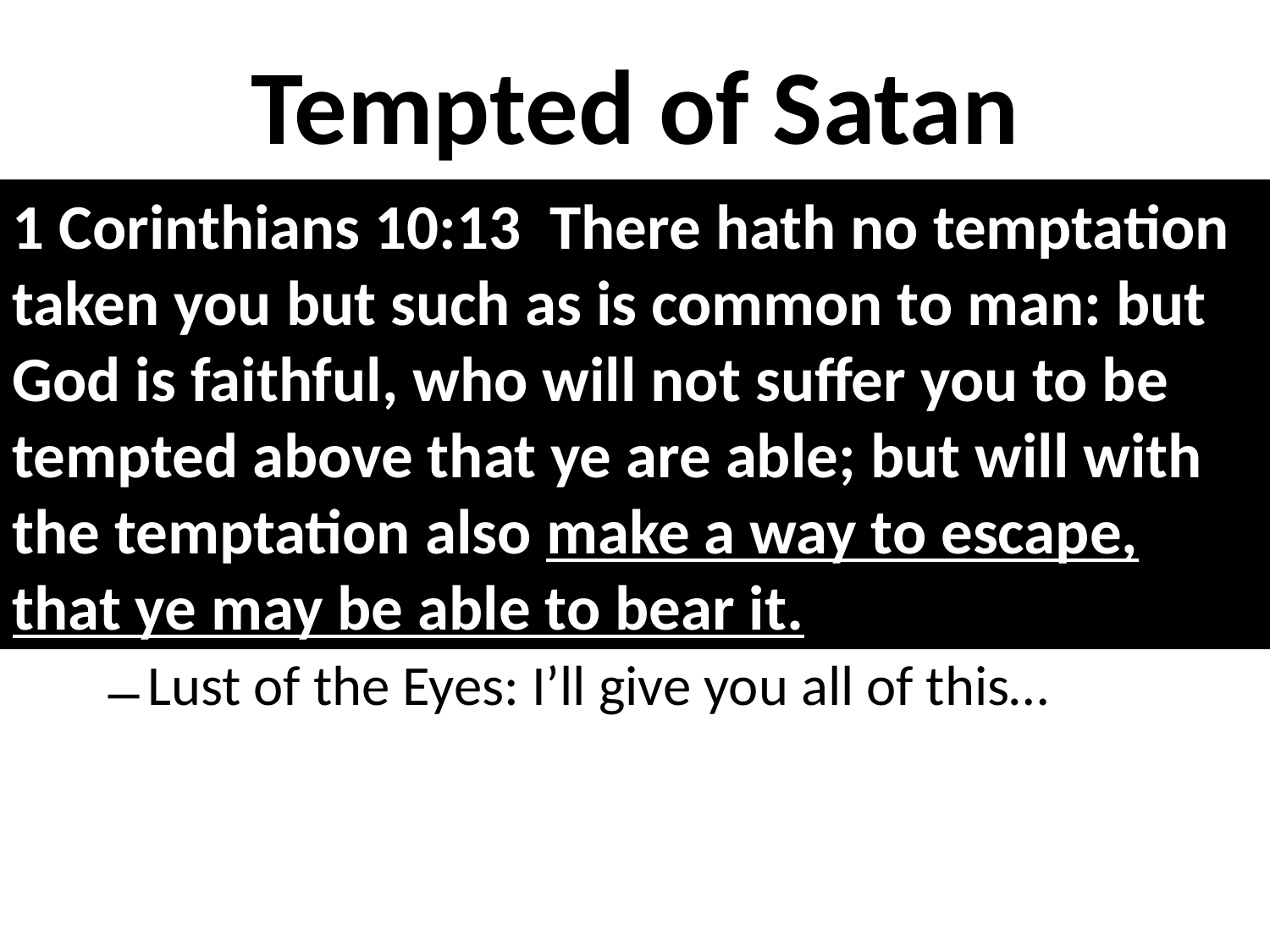

# Tempted of Satan
1 John 2:16 For all that is in the world, the lust of the flesh, and the lust of the eyes, and the pride of life, is not of the Father, but is of the world.
1 Corinthians 10:13  There hath no temptation taken you but such as is common to man: but God is faithful, who will not suffer you to be tempted above that ye are able; but will with the temptation also make a way to escape, that ye may be able to bear it.
Luke 4:2 Being forty days tempted of the devil. And in those days he did eat nothing: and when they were ended, he afterward hungered.
1 John 2:15-17
Lust of the Flesh: stone to bread
Pride of Life: If you are who you say you are….
Lust of the Eyes: I’ll give you all of this…